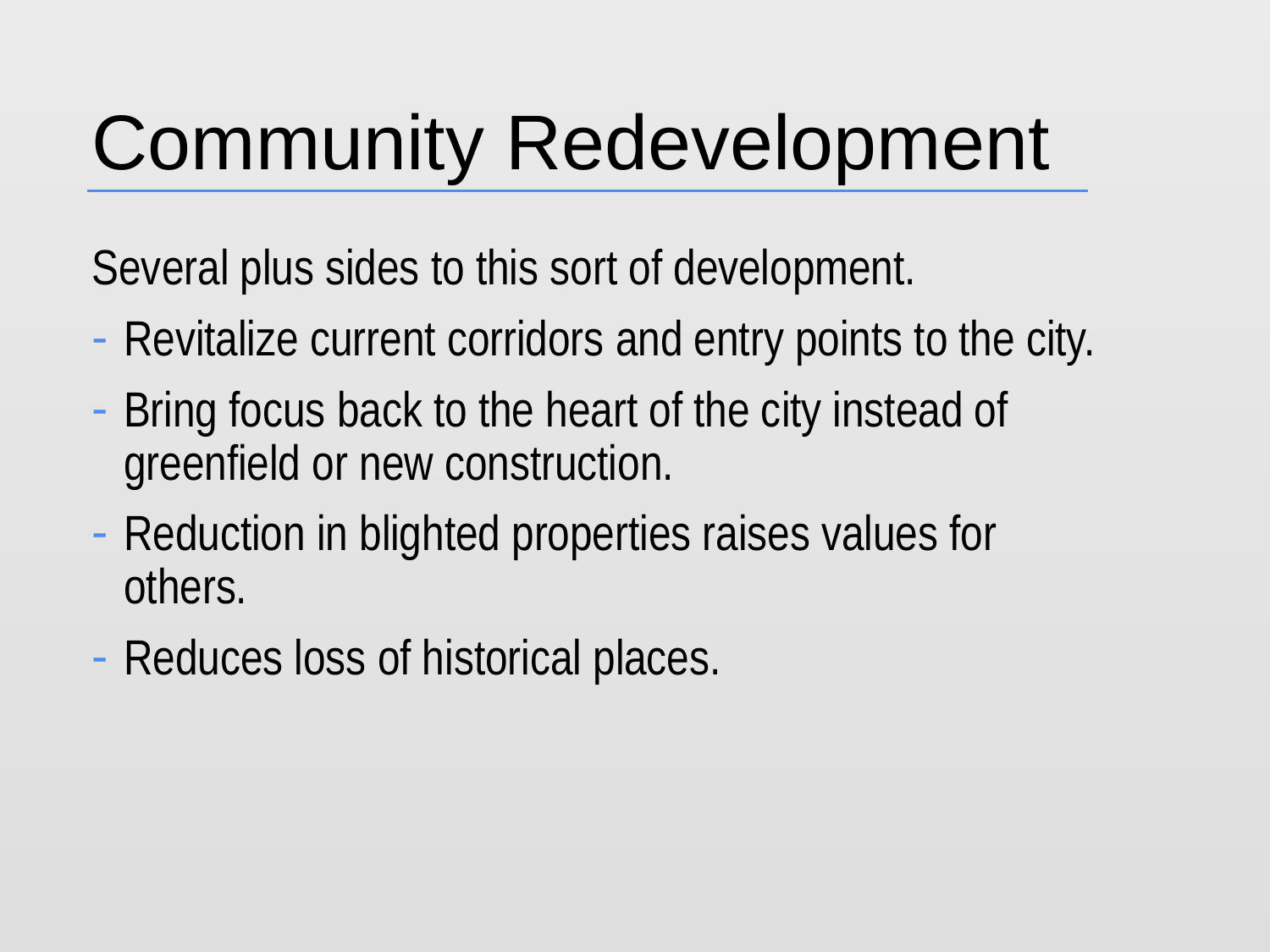

# Community Redevelopment
Several plus sides to this sort of development.
Revitalize current corridors and entry points to the city.
Bring focus back to the heart of the city instead of greenfield or new construction.
Reduction in blighted properties raises values for others.
Reduces loss of historical places.